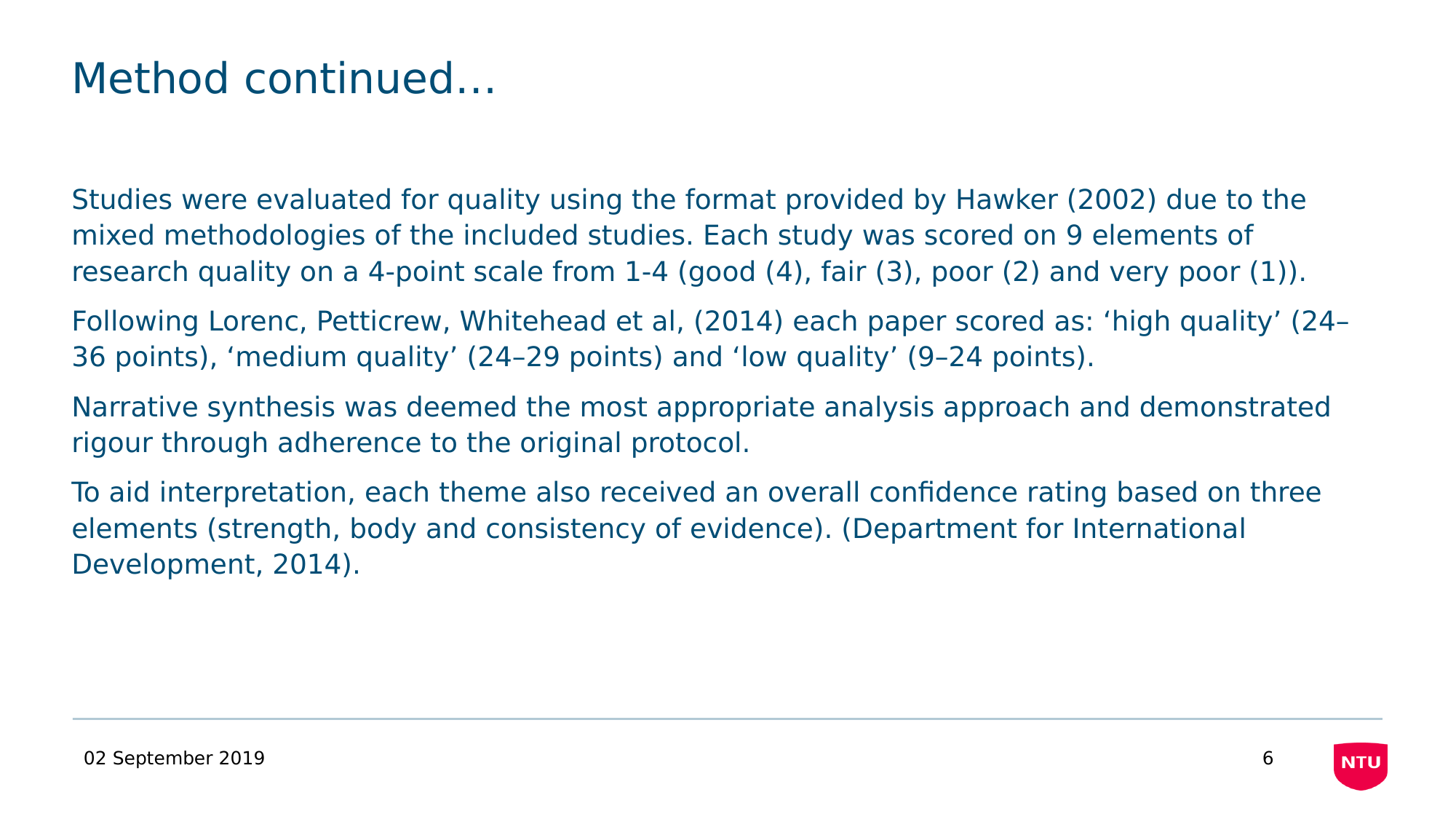

# Method continued…
Studies were evaluated for quality using the format provided by Hawker (2002) due to the mixed methodologies of the included studies. Each study was scored on 9 elements of research quality on a 4-point scale from 1-4 (good (4), fair (3), poor (2) and very poor (1)).
Following Lorenc, Petticrew, Whitehead et al, (2014) each paper scored as: ‘high quality’ (24–36 points), ‘medium quality’ (24–29 points) and ‘low quality’ (9–24 points).
Narrative synthesis was deemed the most appropriate analysis approach and demonstrated rigour through adherence to the original protocol.
To aid interpretation, each theme also received an overall confidence rating based on three elements (strength, body and consistency of evidence). (Department for International Development, 2014).

02 September 2019
6